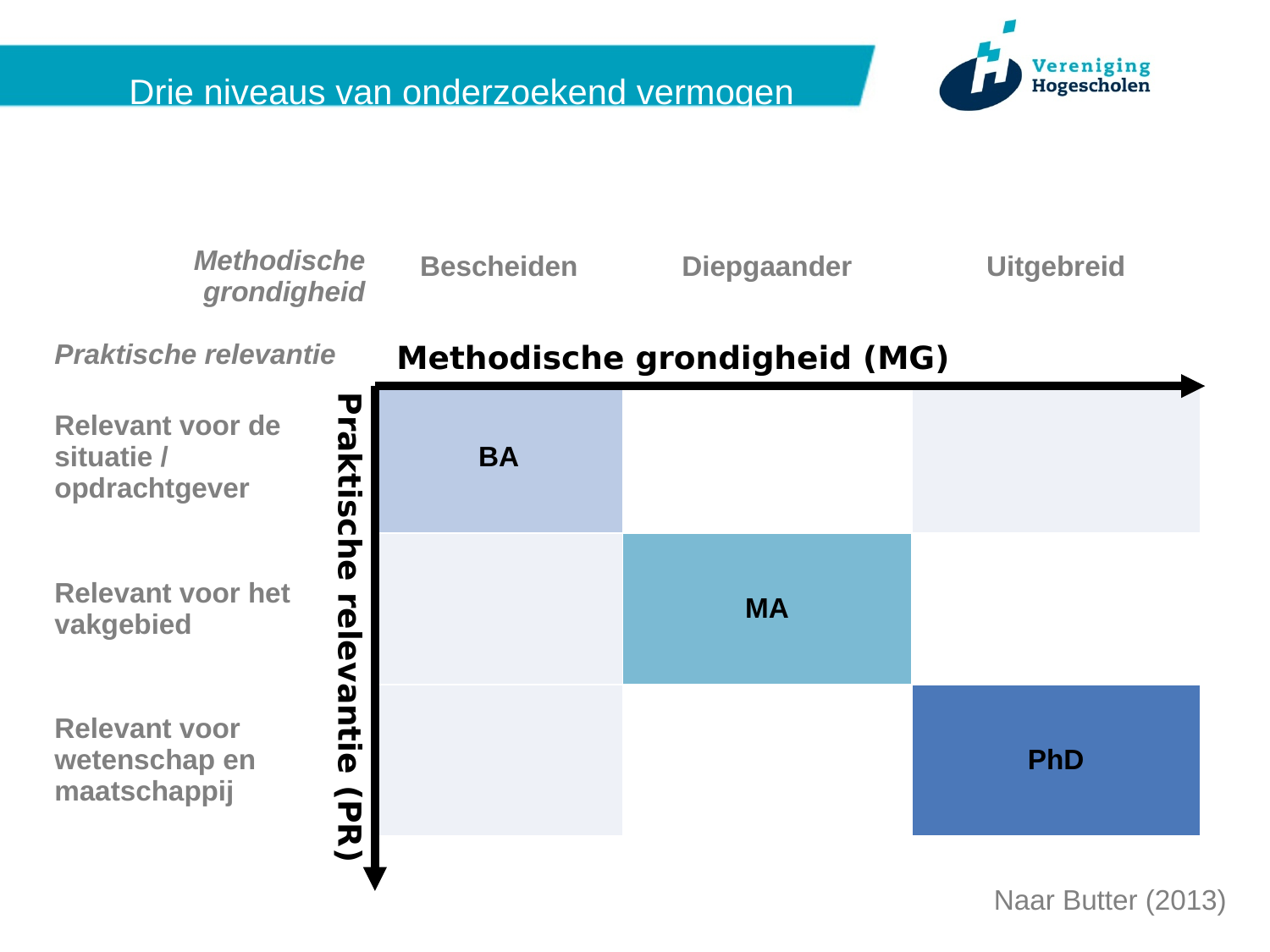

# Drie niveaus van onderzoekend vermogen
| Methodische grondigheid Praktische relevantie | Bescheiden | Diepgaander | Uitgebreid |
| --- | --- | --- | --- |
| Relevant voor de situatie / opdrachtgever | BA |  |  |
| Relevant voor het vakgebied |  | MA |  |
| Relevant voor wetenschap en maatschappij |  |  | PhD |
Methodische grondigheid (MG)
Praktische relevantie (PR)
Naar Butter (2013)